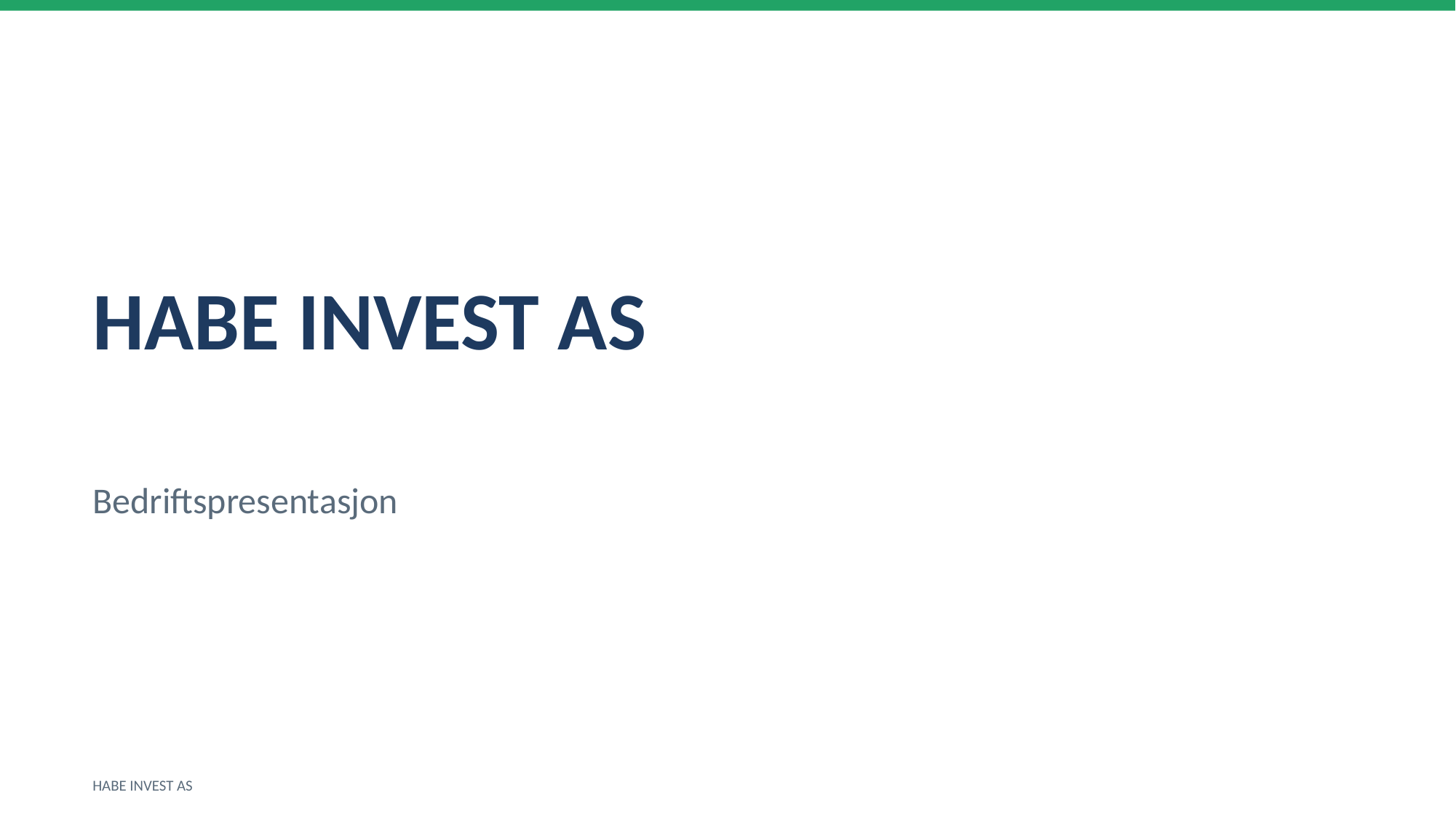

HABE INVEST AS
Bedriftspresentasjon
HABE INVEST AS